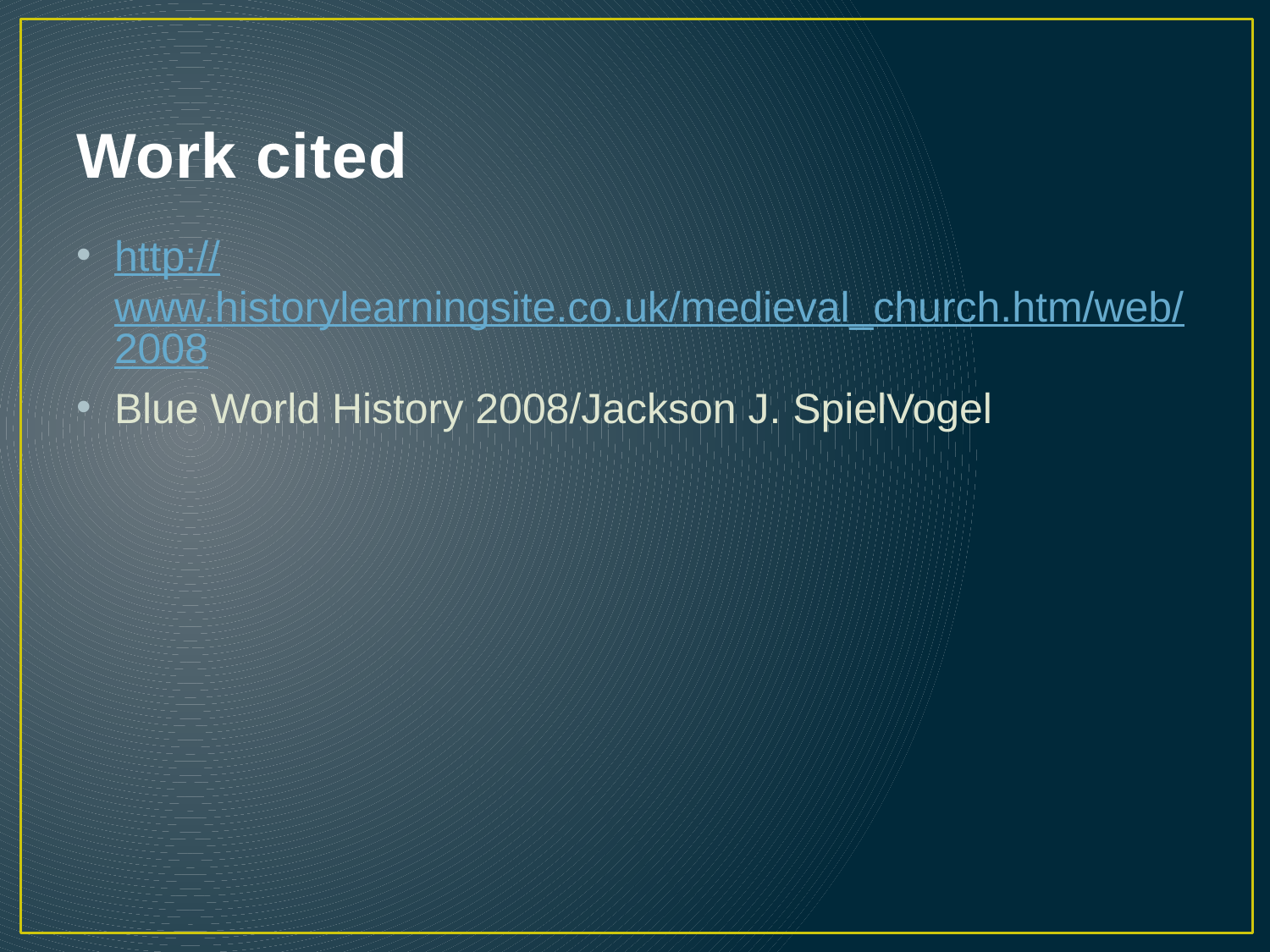

# Work cited
http://www.historylearningsite.co.uk/medieval_church.htm/web/2008
Blue World History 2008/Jackson J. SpielVogel